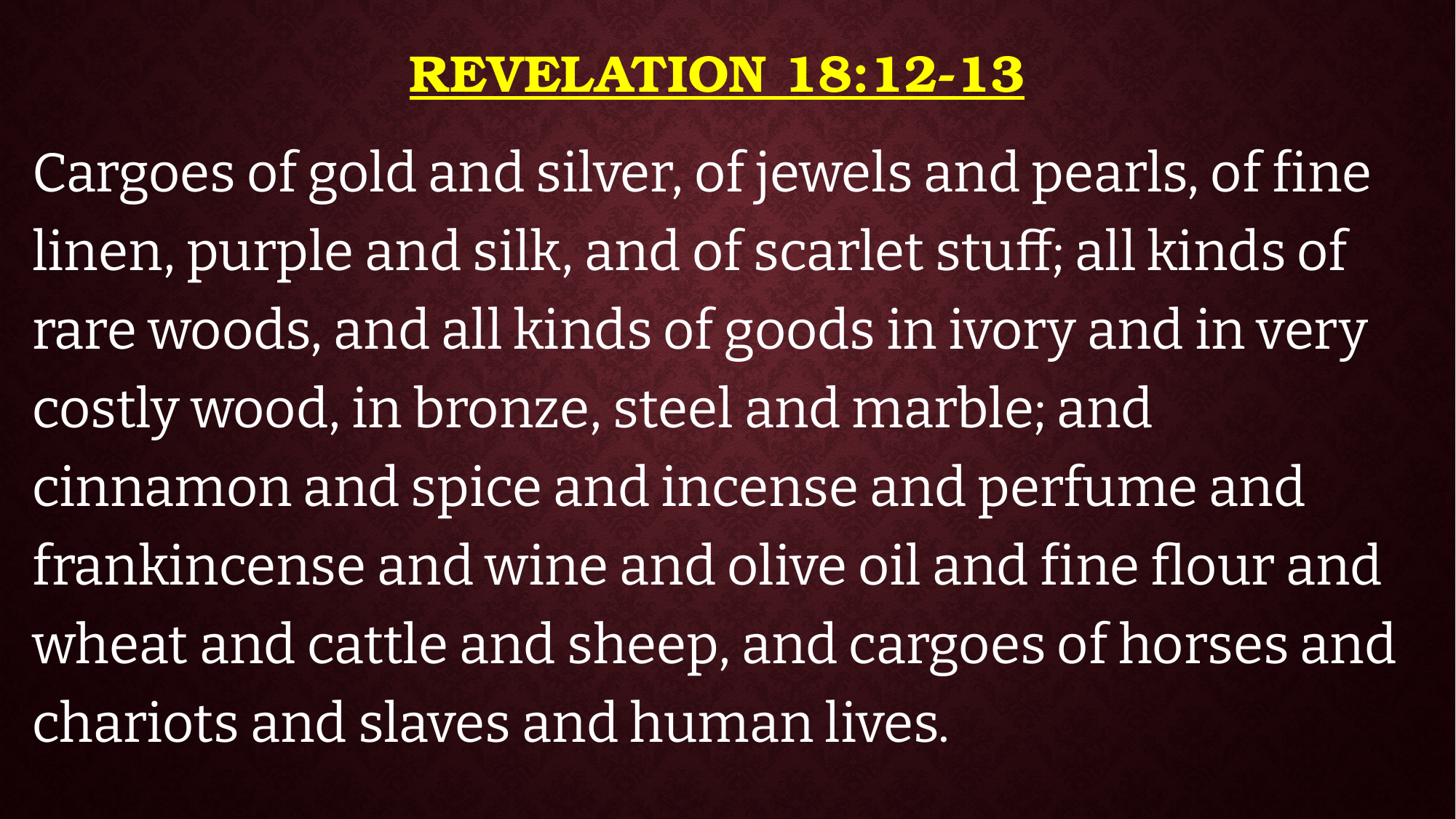

# Revelation 18:12-13
Cargoes of gold and silver, of jewels and pearls, of fine linen, purple and silk, and of scarlet stuff; all kinds of rare woods, and all kinds of goods in ivory and in very costly wood, in bronze, steel and marble; and cinnamon and spice and incense and perfume and frankincense and wine and olive oil and fine flour and wheat and cattle and sheep, and cargoes of horses and chariots and slaves and human lives.